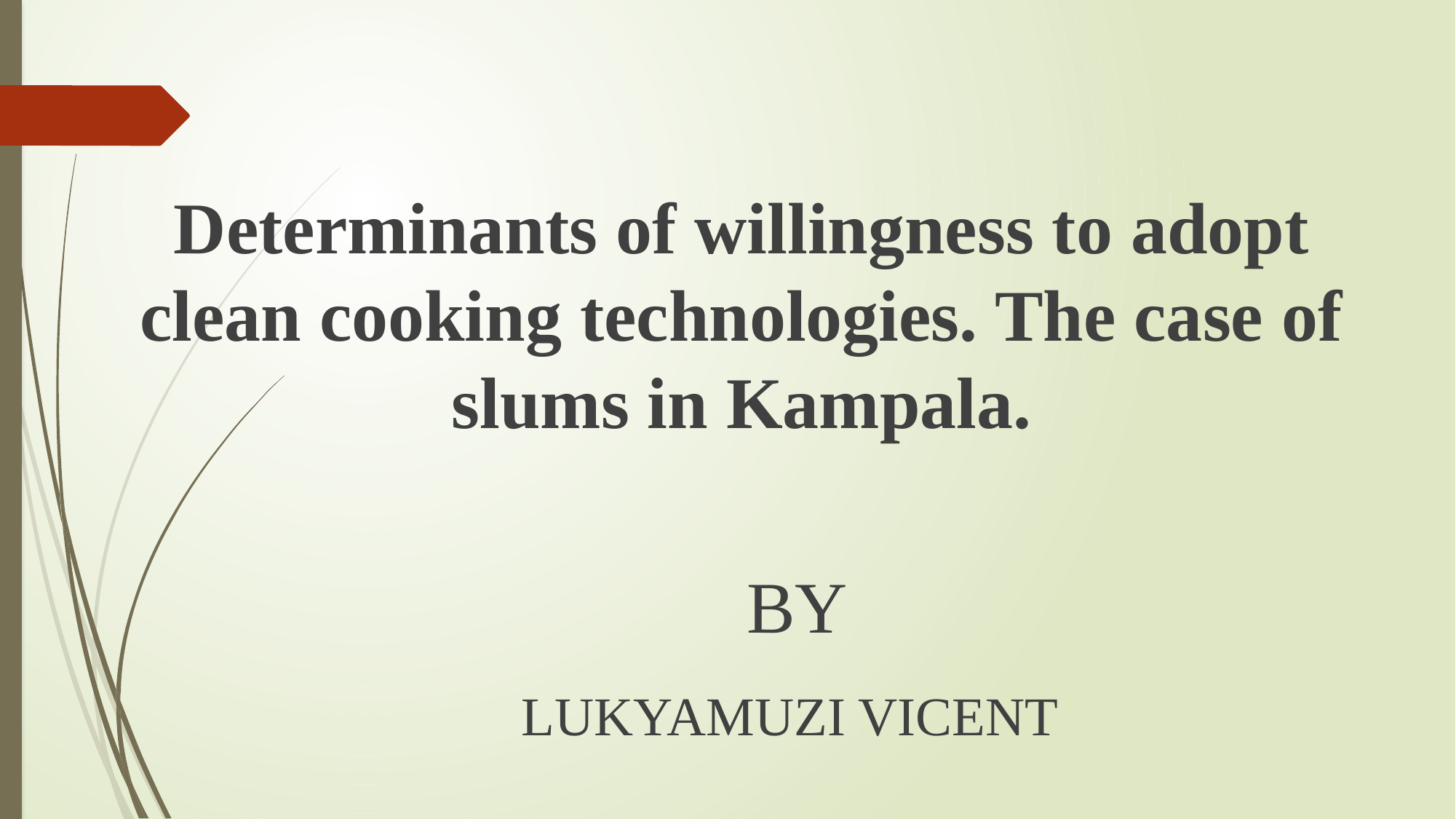

Determinants of willingness to adopt clean cooking technologies. The case of slums in Kampala.

						BY
	LUKYAMUZI VICENT
#